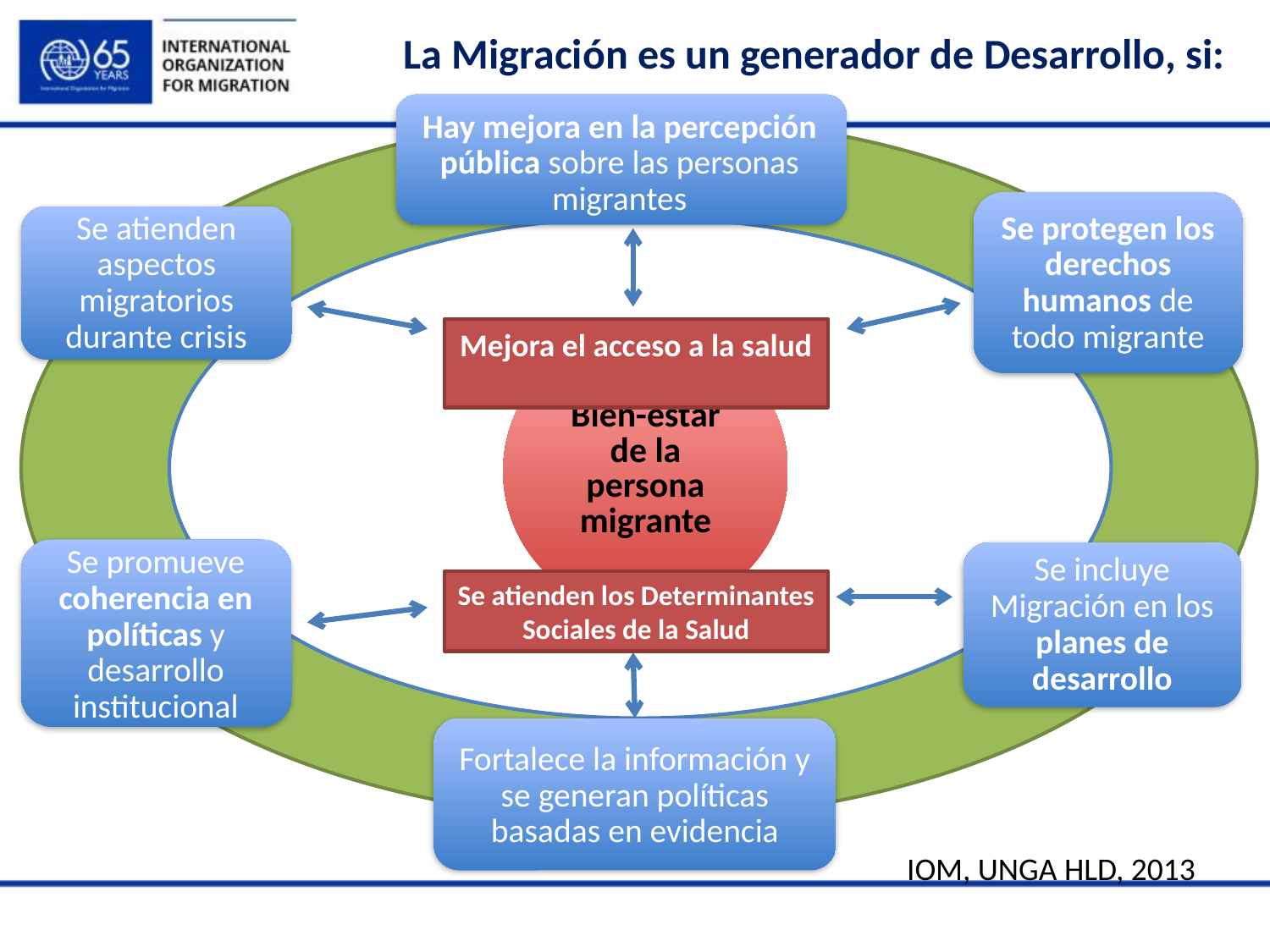

# La Migración es un generador de Desarrollo, si:

Hay mejora en la percepción pública sobre las personas migrantes

Se protegen los derechos humanos de todo migrante

Se atienden aspectos migratorios durante crisis

Mejora el acceso a la salud
Bien-estar de la persona migrante

Se promueve coherencia en políticas y desarrollo institucional

Se incluye Migración en los planes de desarrollo
Se atienden los Determinantes Sociales de la Salud

Fortalece la información y se generan políticas basadas en evidencia
IOM, UNGA HLD, 2013